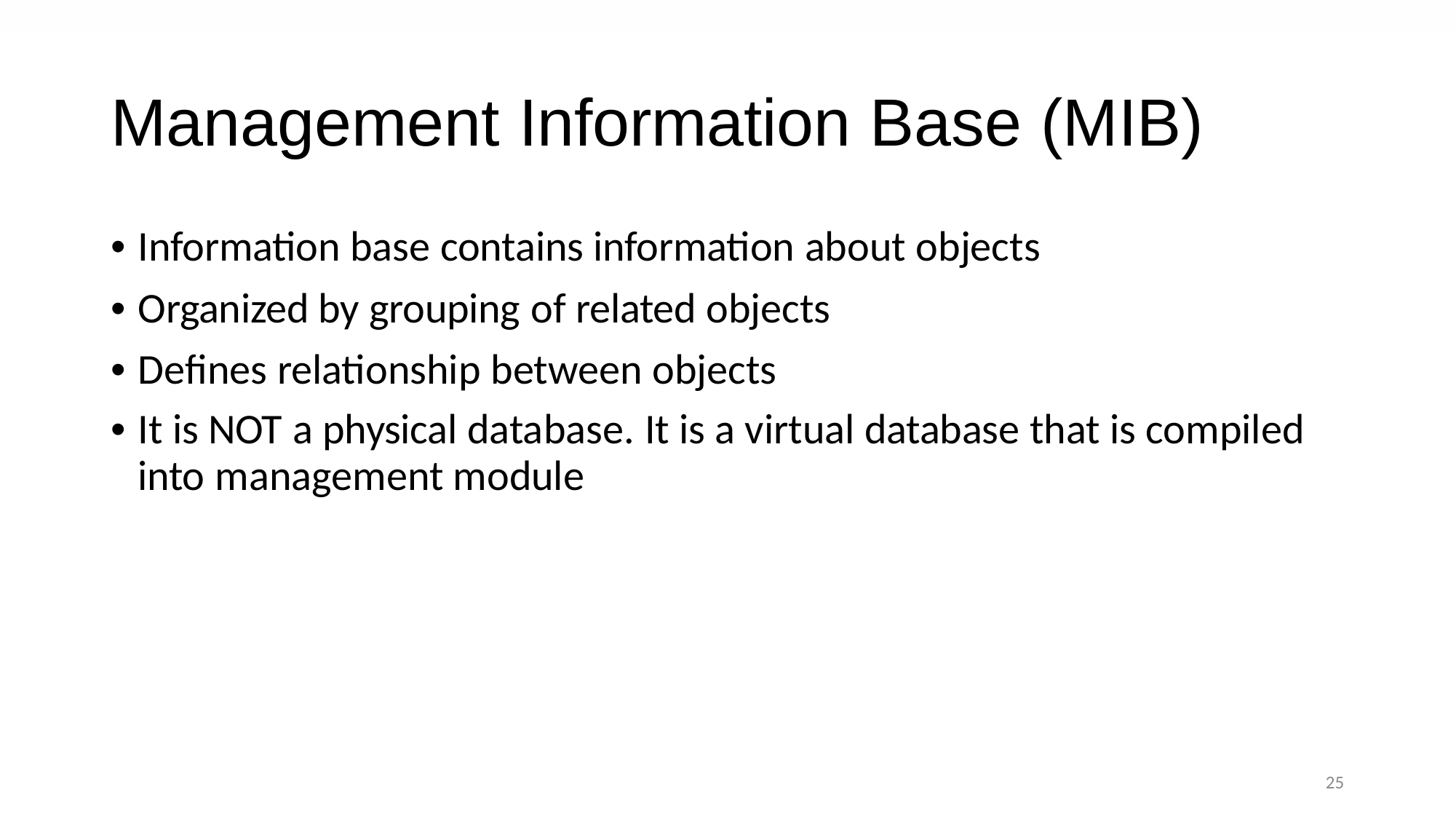

Management Information Base (MIB)
• Information base contains information about objects
• Organized by grouping of related objects
• Defines relationship between objects
• It is NOT a physical database. It is a virtual database that is compiled
into management module
25